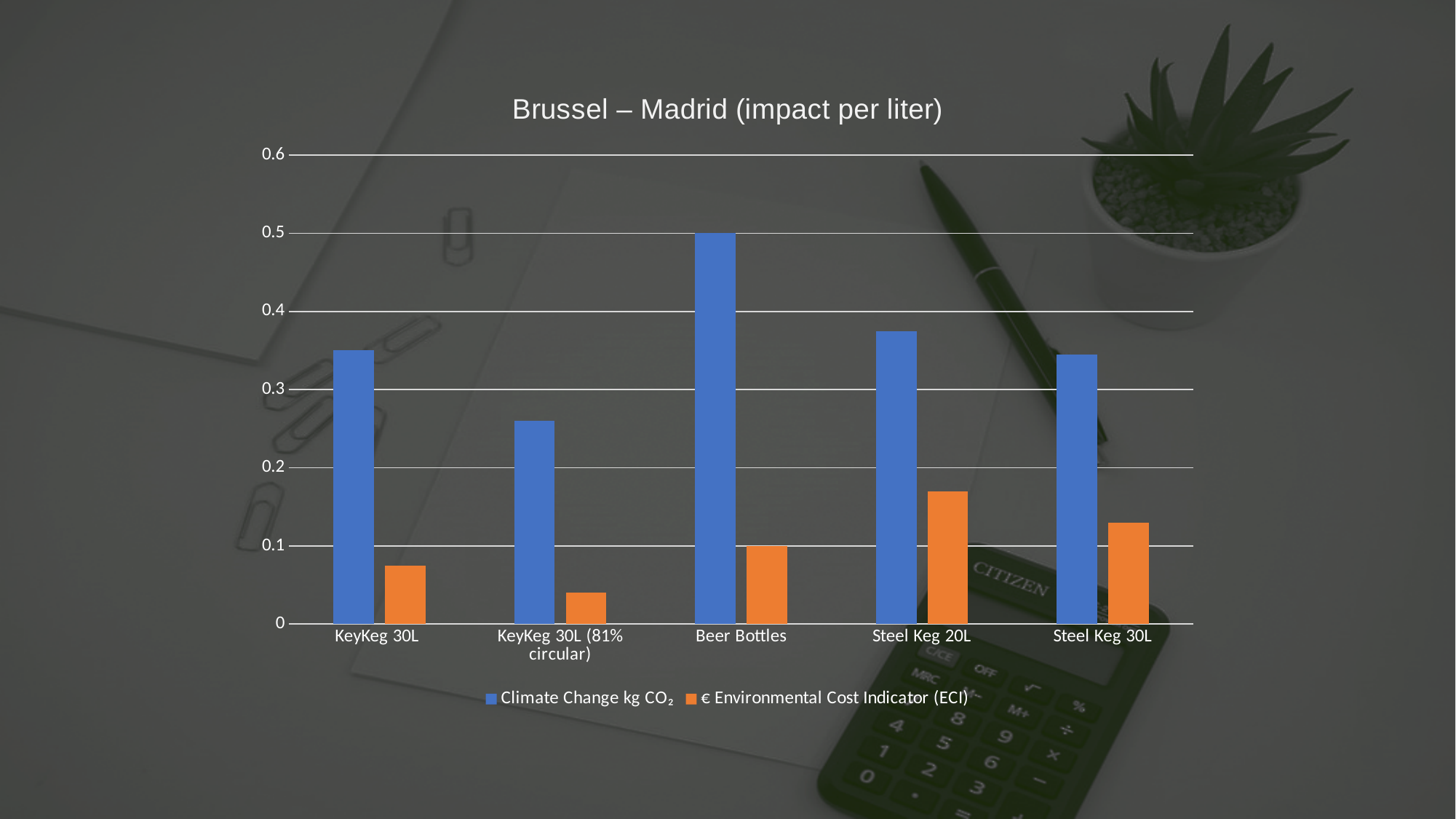

### Chart: Brussel – Madrid (impact per liter)

| Category | Climate Change kg CO₂ | € Environmental Cost Indicator (ECI) |
|---|---|---|
| KeyKeg 30L  | 0.35 | 0.075 |
| KeyKeg 30L (81% circular) | 0.26 | 0.04 |
| Beer Bottles | 0.5 | 0.1 |
| Steel Keg 20L | 0.375 | 0.17 |
| Steel Keg 30L | 0.345 | 0.13 |